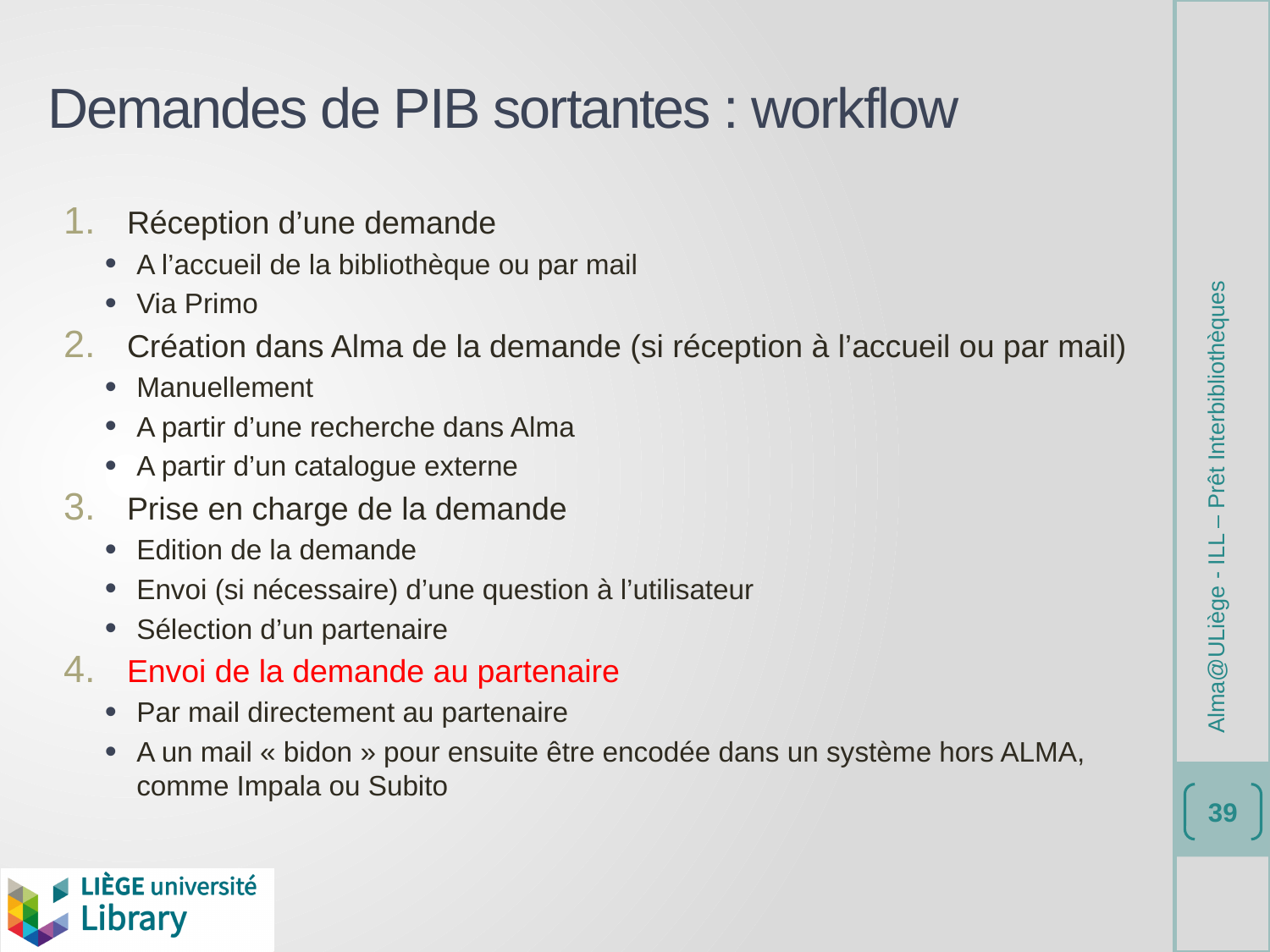

# Demandes de PIB sortantes : workflow
Réception d’une demande
A l’accueil de la bibliothèque ou par mail
Via Primo
Création dans Alma de la demande (si réception à l’accueil ou par mail)
Manuellement
A partir d’une recherche dans Alma
A partir d’un catalogue externe
Prise en charge de la demande
Edition de la demande
Envoi (si nécessaire) d’une question à l’utilisateur
Sélection d’un partenaire
Envoi de la demande au partenaire
Par mail directement au partenaire
A un mail « bidon » pour ensuite être encodée dans un système hors ALMA, comme Impala ou Subito

Alma@ULiège - ILL – Prêt Interbibliothèques
39